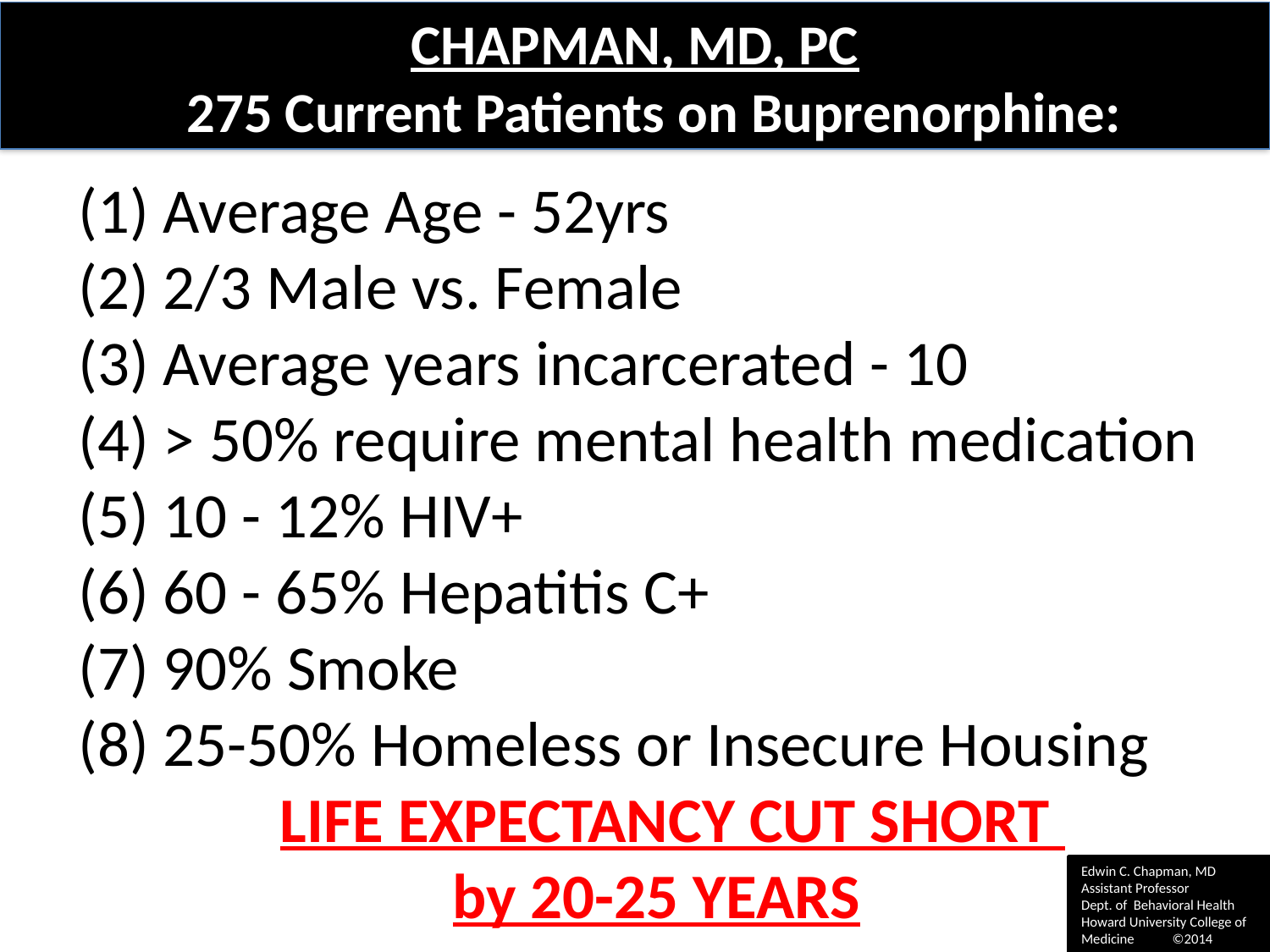

CHAPMAN, MD, PC
   275 Current Patients on Buprenorphine:
# (1) Average Age - 52yrs (2) 2/3 Male vs. Female (3) Average years incarcerated - 10 (4) > 50% require mental health medication (5) 10 - 12% HIV+ (6) 60 - 65% Hepatitis C+ (7) 90% Smoke (8) 25-50% Homeless or Insecure Housing LIFE EXPECTANCY CUT SHORT by 20-25 YEARS
Edwin C. Chapman, MD
Assistant Professor
Dept. of  Behavioral Health
Howard University College of Medicine            ©2014